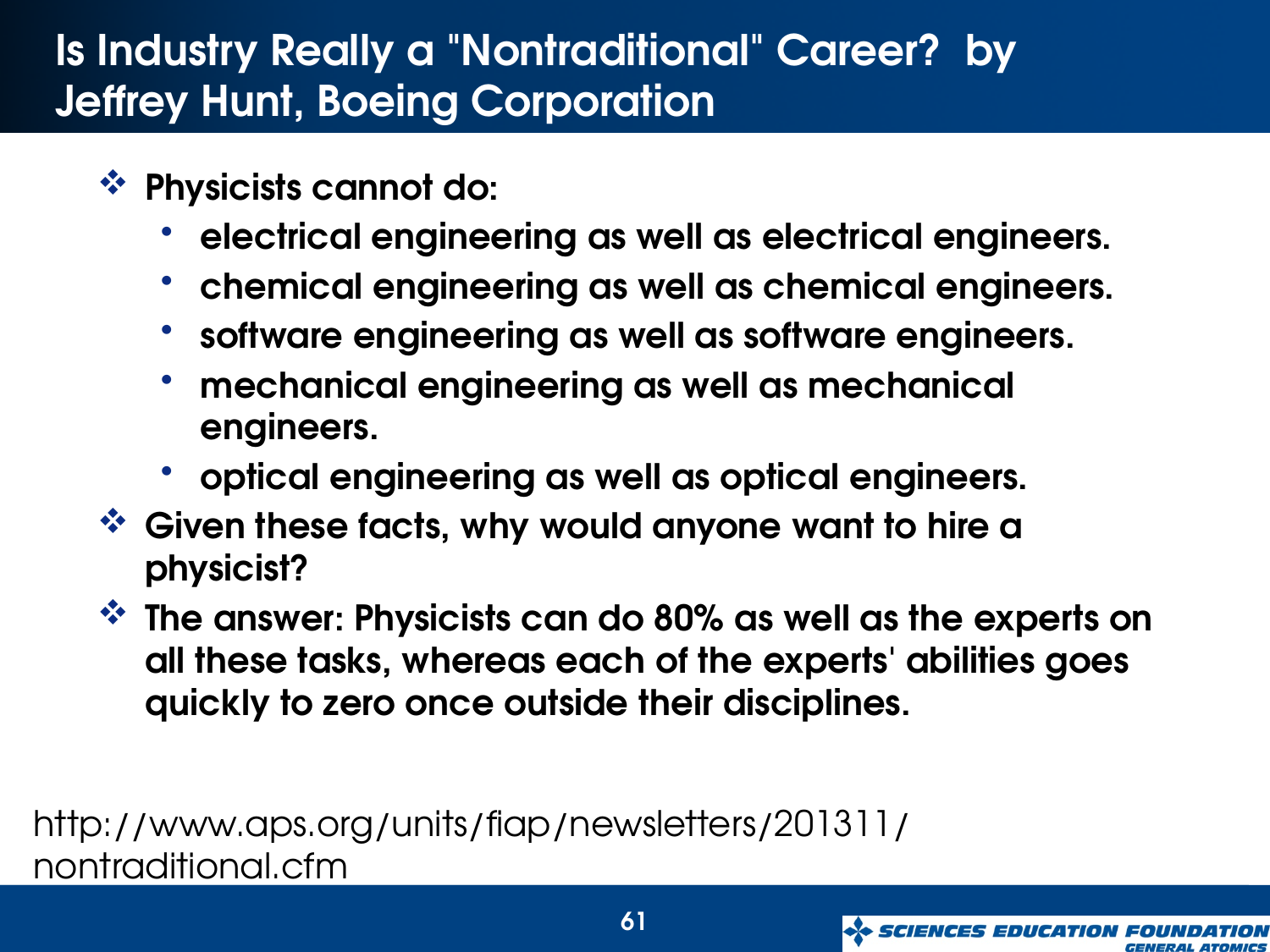

# Is Industry Really a "Nontraditional" Career?  by Jeffrey Hunt, Boeing Corporation
Physicists cannot do:
electrical engineering as well as electrical engineers.
chemical engineering as well as chemical engineers.
software engineering as well as software engineers.
mechanical engineering as well as mechanical engineers.
optical engineering as well as optical engineers.
Given these facts, why would anyone want to hire a physicist?
The answer: Physicists can do 80% as well as the experts on all these tasks, whereas each of the experts' abilities goes quickly to zero once outside their disciplines.
http://www.aps.org/units/fiap/newsletters/201311/nontraditional.cfm
61